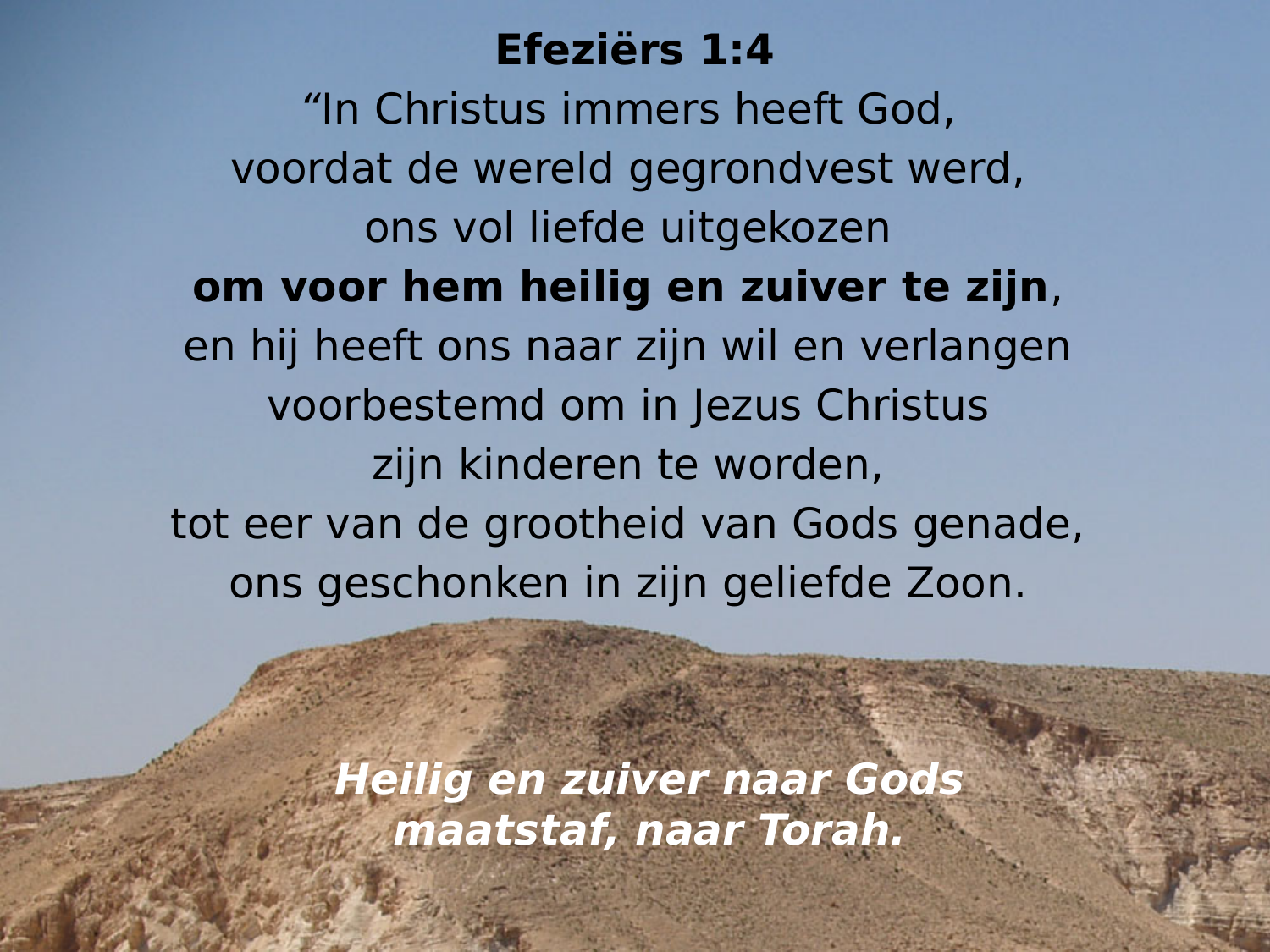

Efeziërs 1:4
“In Christus immers heeft God,
voordat de wereld gegrondvest werd,
ons vol liefde uitgekozen
om voor hem heilig en zuiver te zijn,
en hij heeft ons naar zijn wil en verlangen
voorbestemd om in Jezus Christus
zijn kinderen te worden,
tot eer van de grootheid van Gods genade,
ons geschonken in zijn geliefde Zoon.
Heilig en zuiver naar Gods maatstaf, naar Torah.